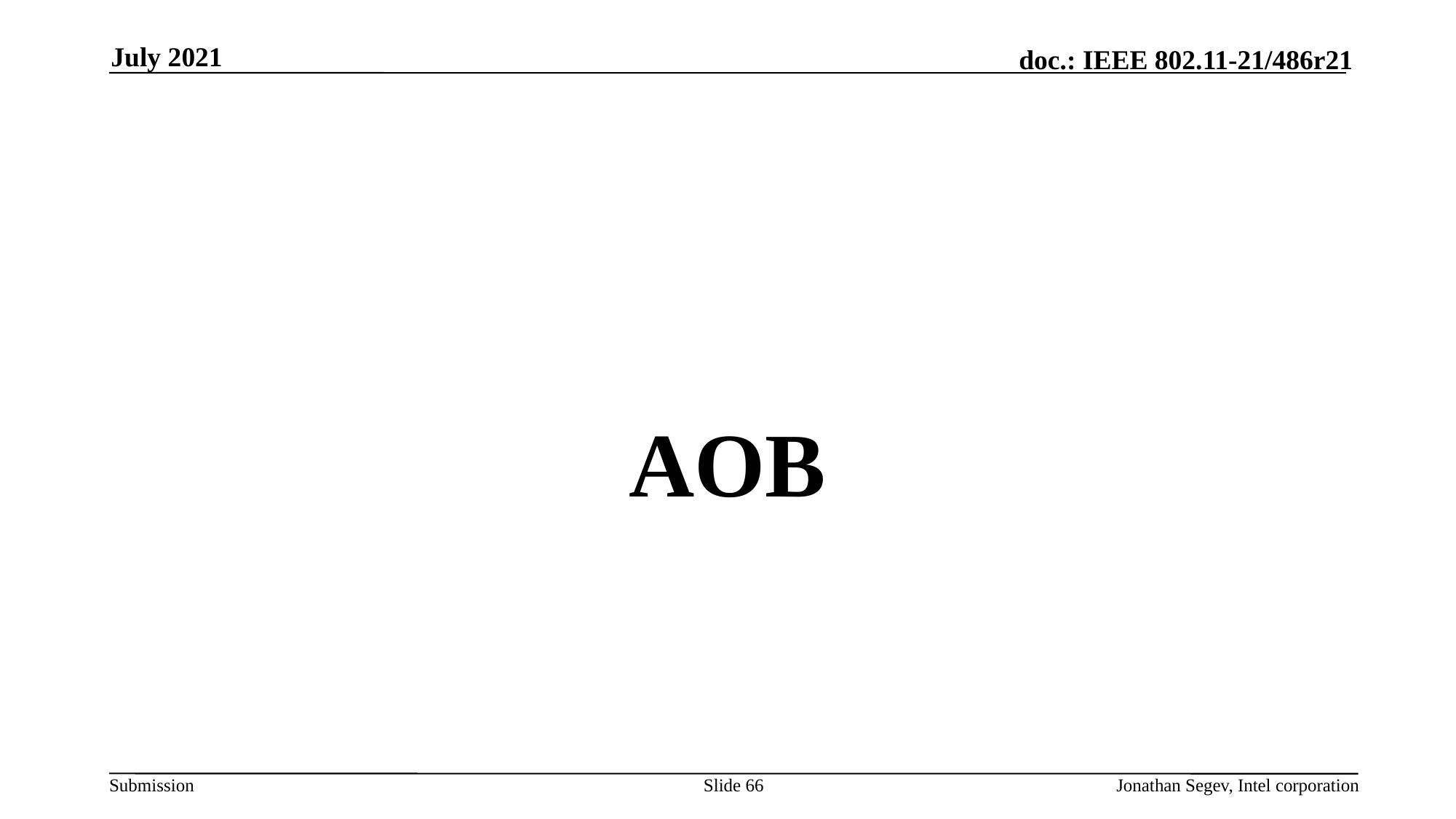

July 2021
#

AOB
Slide 66
Jonathan Segev, Intel corporation